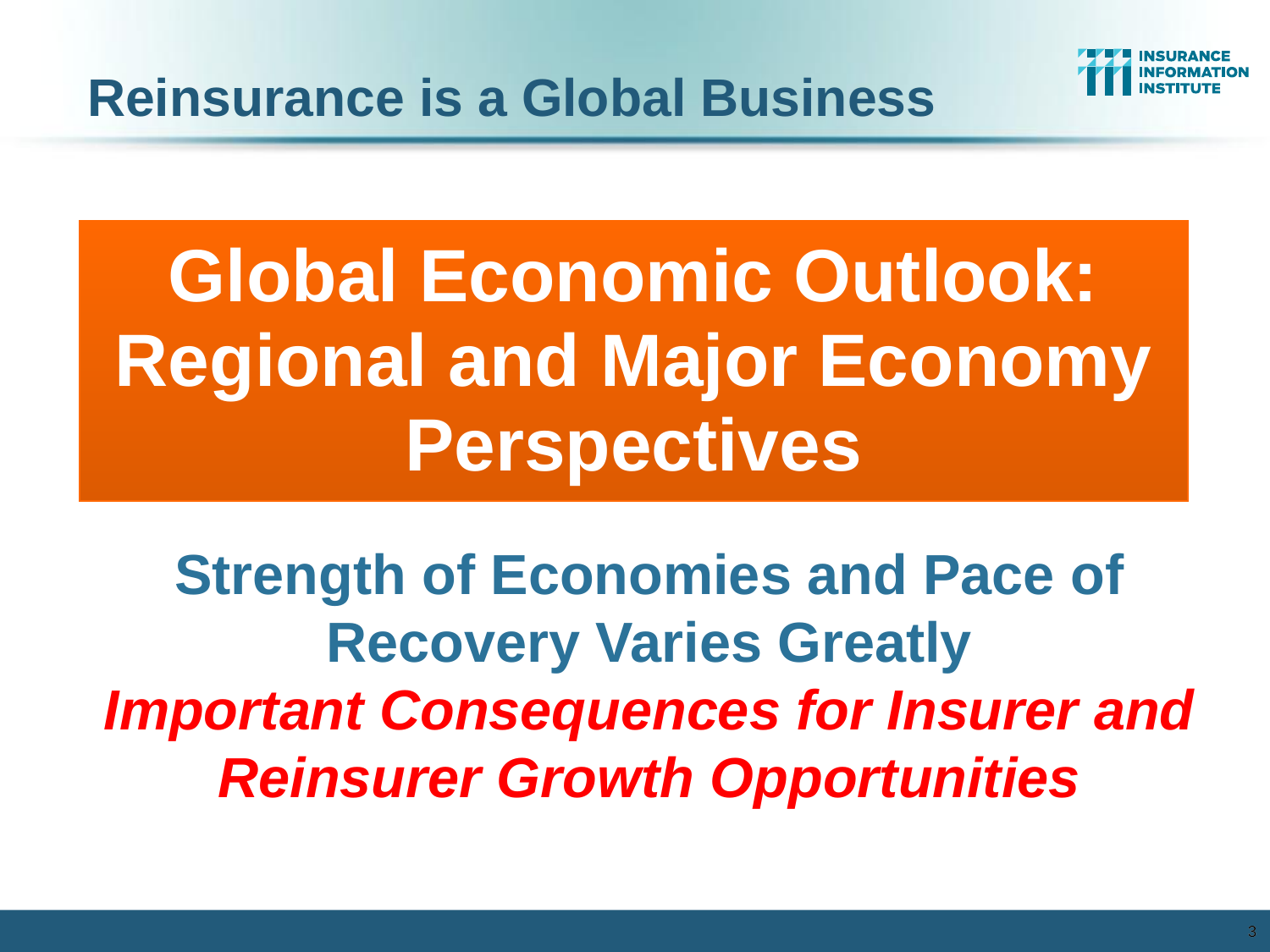

Reinsurance is a Global Business
Global Economic Outlook: Regional and Major Economy Perspectives
Strength of Economies and Pace of Recovery Varies Greatly
Important Consequences for Insurer and Reinsurer Growth Opportunities

3
3
12/01/09 - 9pm